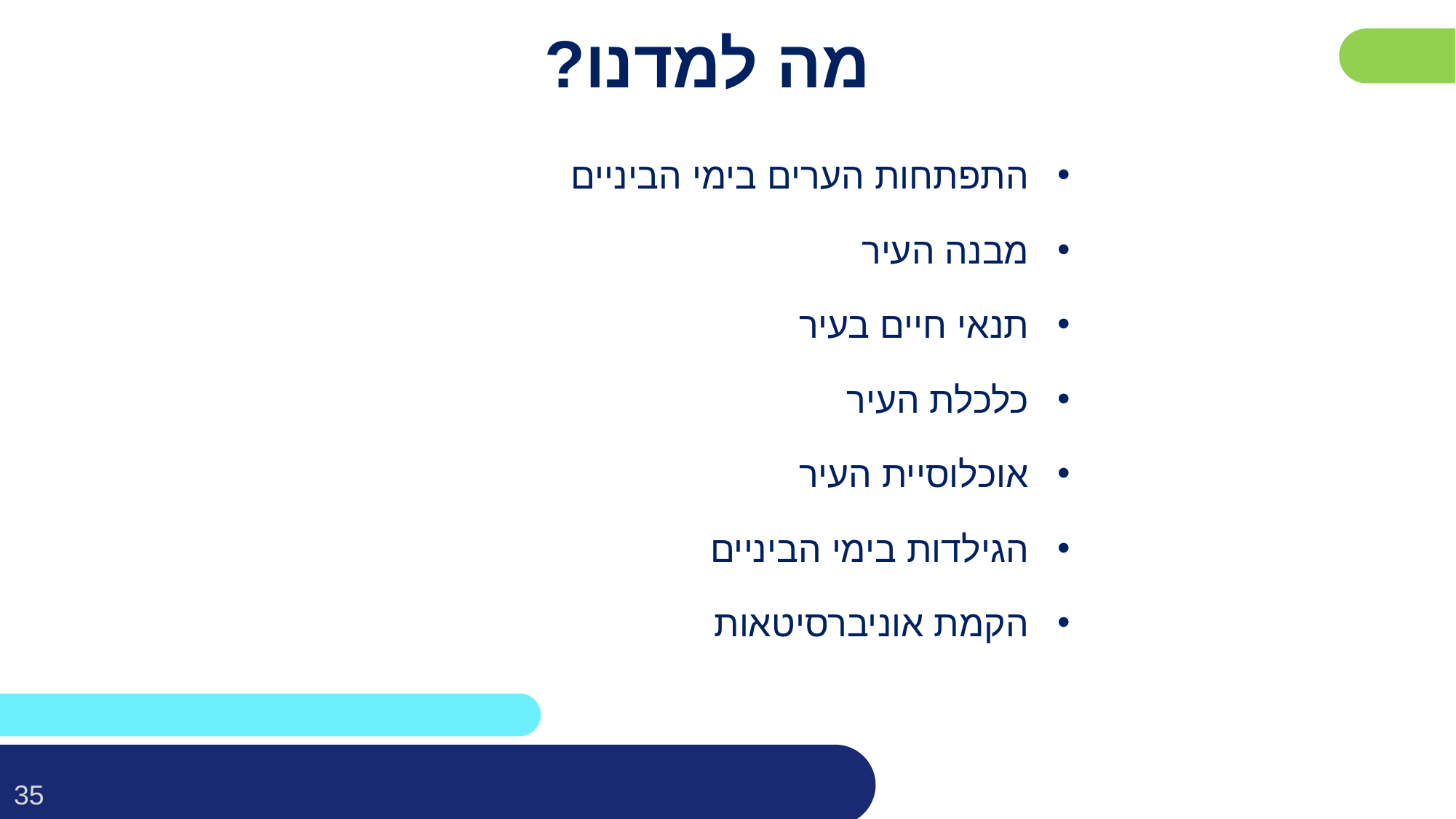

# מה למדנו?
התפתחות הערים בימי הביניים
מבנה העיר
תנאי חיים בעיר
כלכלת העיר
אוכלוסיית העיר
הגילדות בימי הביניים
הקמת אוניברסיטאות